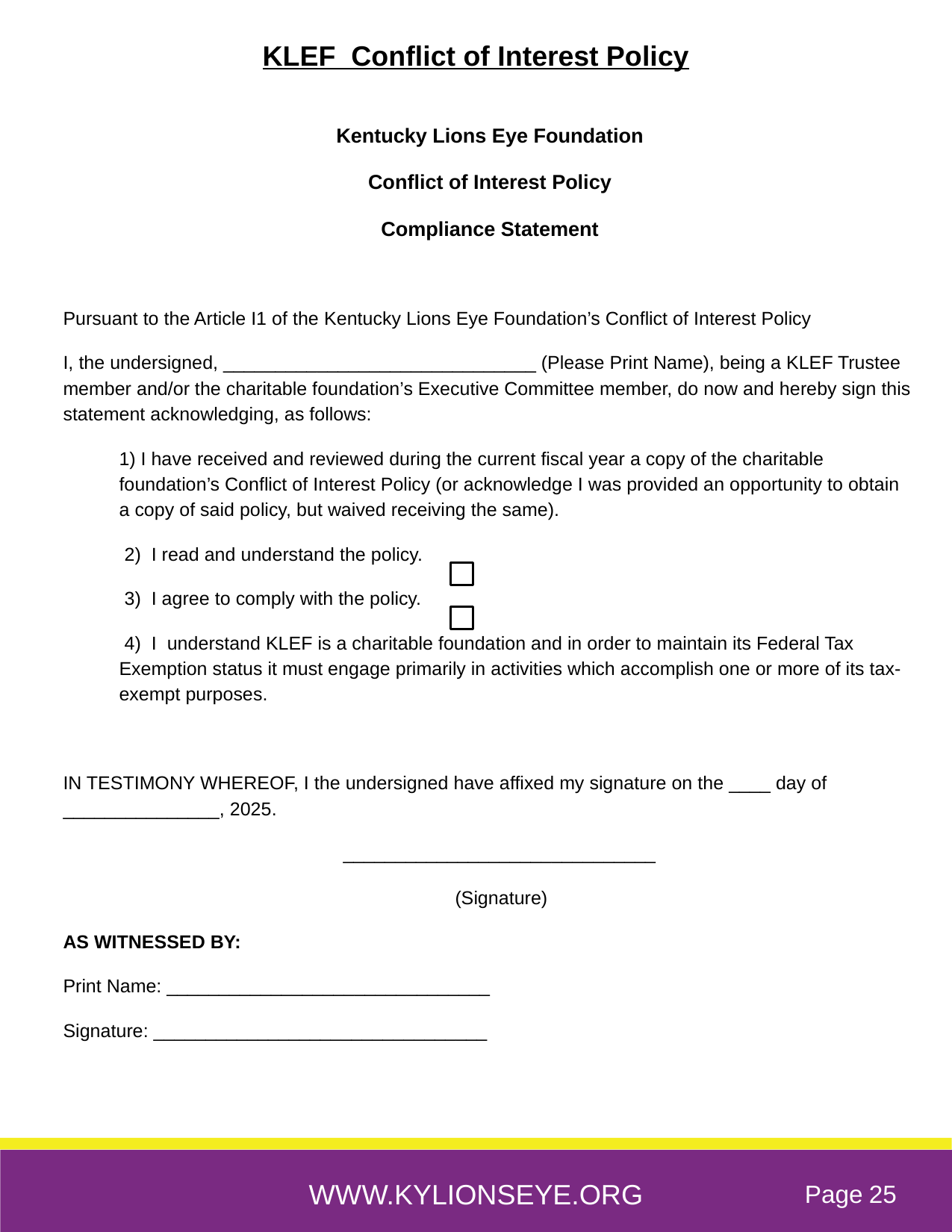

KLEF  Conflict of Interest Policy
Kentucky Lions Eye Foundation
Conflict of Interest Policy
Compliance Statement

Pursuant to the Article I1 of the Kentucky Lions Eye Foundation’s Conflict of Interest Policy
I, the undersigned, ______________________________ (Please Print Name), being a KLEF Trustee member and/or the charitable foundation’s Executive Committee member, do now and hereby sign this statement acknowledging, as follows:
1) I have received and reviewed during the current fiscal year a copy of the charitable foundation’s Conflict of Interest Policy (or acknowledge I was provided an opportunity to obtain a copy of said policy, but waived receiving the same).
 2)  I read and understand the policy.
 3)  I agree to comply with the policy.
 4)  I  understand KLEF is a charitable foundation and in order to maintain its Federal Tax Exemption status it must engage primarily in activities which accomplish one or more of its tax-exempt purposes.

IN TESTIMONY WHEREOF, I the undersigned have affixed my signature on the ____ day of _______________, 2025.
______________________________
(Signature)
AS WITNESSED BY:
Print Name: _______________________________
Signature: ________________________________

WWW.KYLIONSEYE.ORG
Page 25